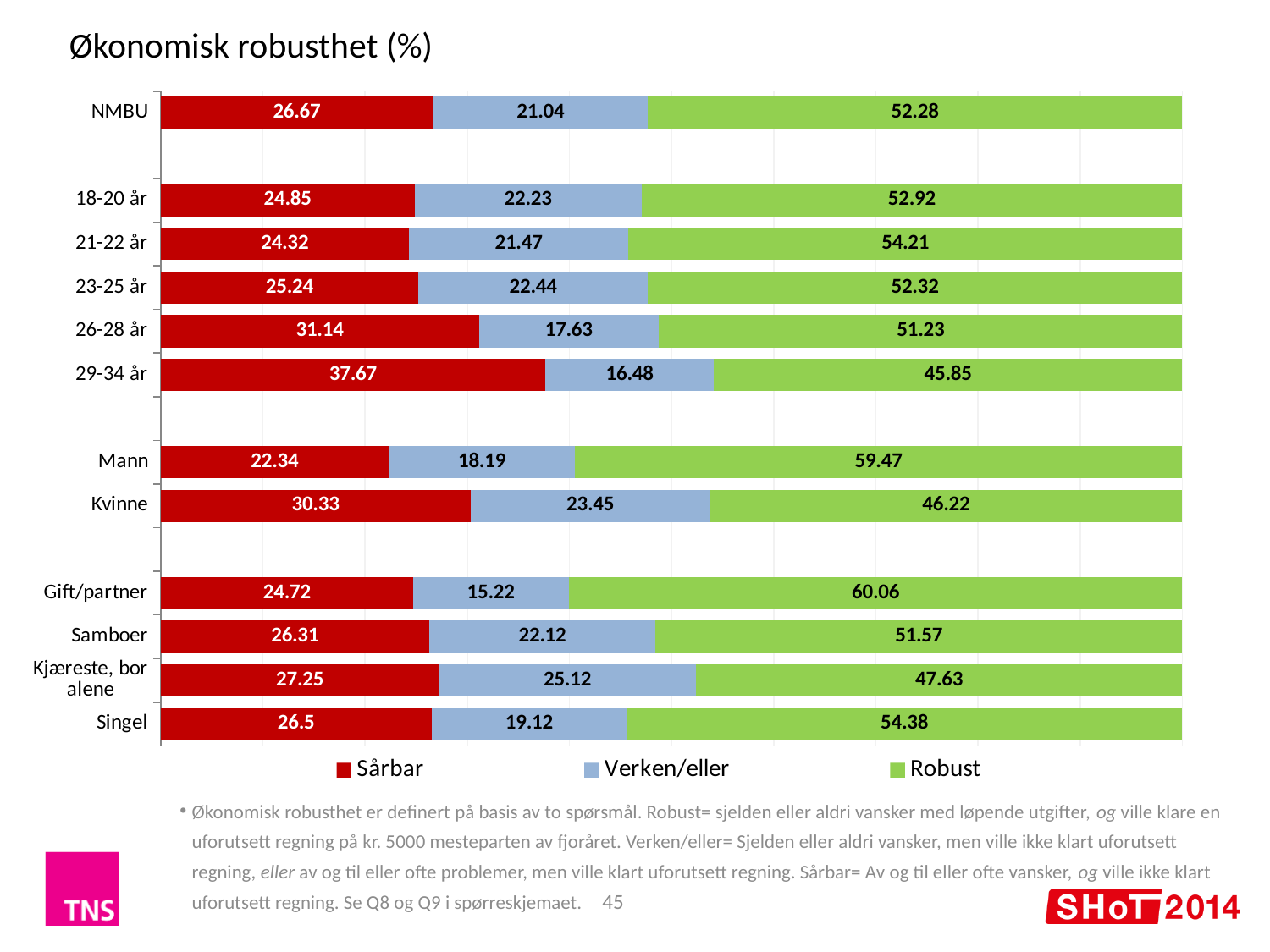

Økonomisk robusthet (%)

### Chart

| Category | Sårbar | Verken/eller | Robust |
|---|---|---|---|
| NMBU | 26.67 | 21.04 | 52.28 |
|  | None | None | None |
| 18-20 år | 24.85 | 22.23 | 52.92 |
| 21-22 år | 24.32 | 21.47 | 54.21 |
| 23-25 år | 25.24 | 22.44 | 52.32 |
| 26-28 år | 31.14 | 17.63 | 51.23 |
| 29-34 år | 37.67 | 16.48 | 45.85 |
|  | None | None | None |
| Mann | 22.34 | 18.19 | 59.47 |
| Kvinne | 30.33 | 23.45 | 46.22 |
|  | None | None | None |
| Gift/partner | 24.72 | 15.22 | 60.06 |
| Samboer | 26.31 | 22.12 | 51.57 |
| Kjæreste, bor alene | 27.25 | 25.12 | 47.63 |
| Singel | 26.5 | 19.12 | 54.38 |
Økonomisk robusthet er definert på basis av to spørsmål. Robust= sjelden eller aldri vansker med løpende utgifter, og ville klare en uforutsett regning på kr. 5000 mesteparten av fjoråret. Verken/eller= Sjelden eller aldri vansker, men ville ikke klart uforutsett regning, eller av og til eller ofte problemer, men ville klart uforutsett regning. Sårbar= Av og til eller ofte vansker, og ville ikke klart uforutsett regning. Se Q8 og Q9 i spørreskjemaet.
45